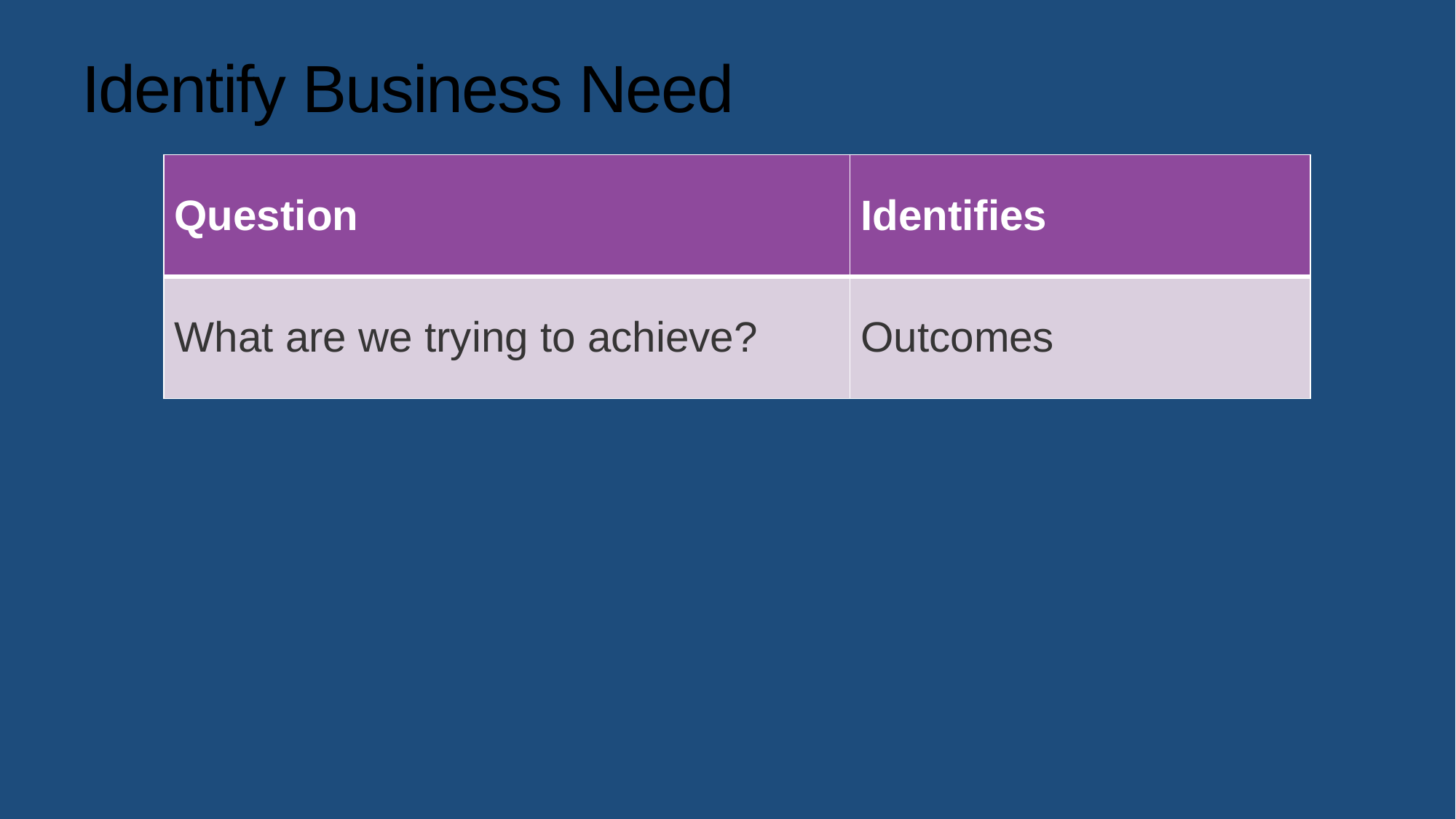

# Identify Business Need
| Question | Identifies |
| --- | --- |
| What are we trying to achieve? | Outcomes |